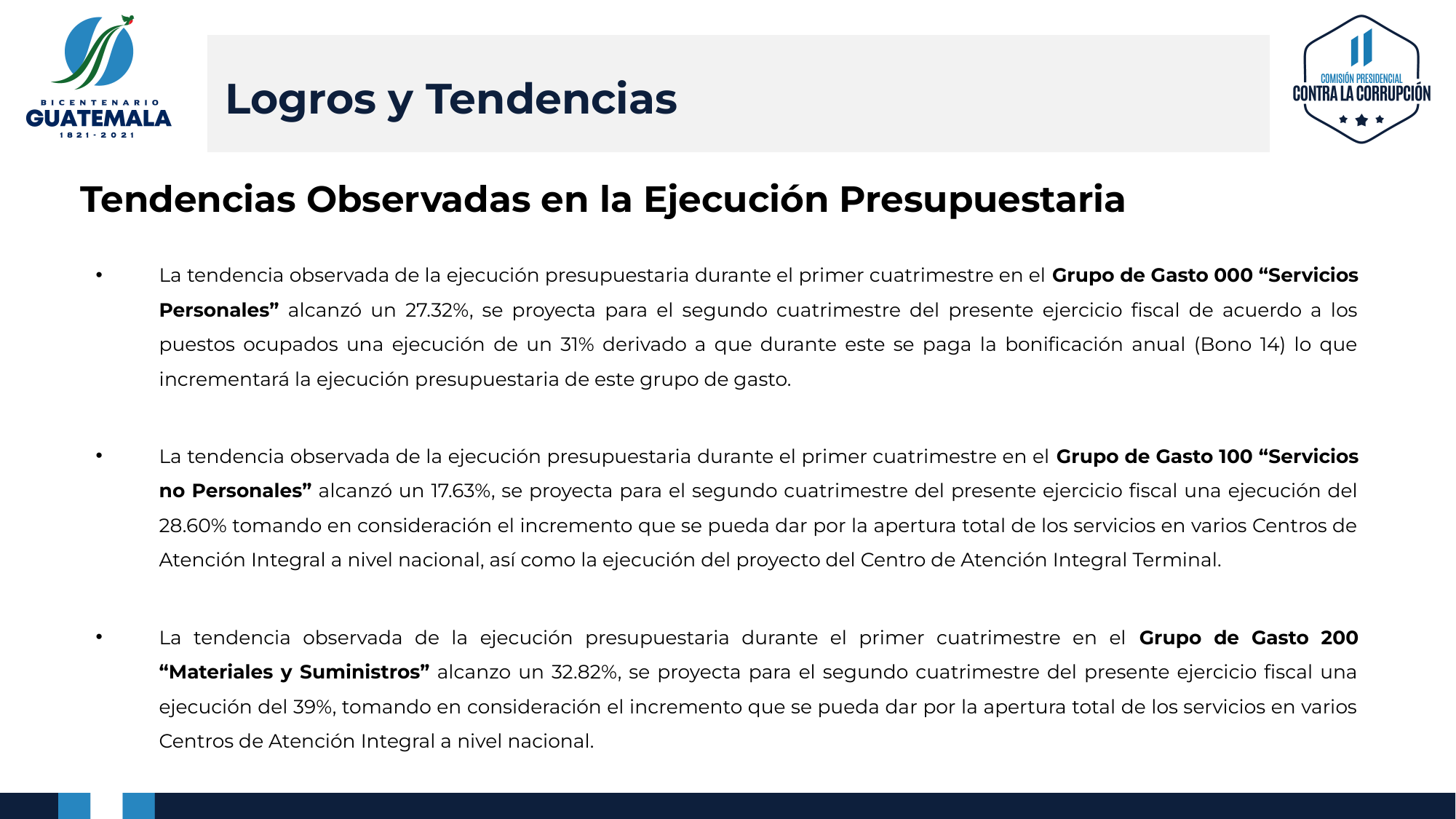

# Logros y Tendencias
Tendencias Observadas en la Ejecución Presupuestaria

La tendencia observada de la ejecución presupuestaria durante el primer cuatrimestre en el Grupo de Gasto 000 “Servicios Personales” alcanzó un 27.32%, se proyecta para el segundo cuatrimestre del presente ejercicio fiscal de acuerdo a los puestos ocupados una ejecución de un 31% derivado a que durante este se paga la bonificación anual (Bono 14) lo que incrementará la ejecución presupuestaria de este grupo de gasto.

La tendencia observada de la ejecución presupuestaria durante el primer cuatrimestre en el Grupo de Gasto 100 “Servicios no Personales” alcanzó un 17.63%, se proyecta para el segundo cuatrimestre del presente ejercicio fiscal una ejecución del 28.60% tomando en consideración el incremento que se pueda dar por la apertura total de los servicios en varios Centros de Atención Integral a nivel nacional, así como la ejecución del proyecto del Centro de Atención Integral Terminal.

La tendencia observada de la ejecución presupuestaria durante el primer cuatrimestre en el Grupo de Gasto 200 “Materiales y Suministros” alcanzo un 32.82%, se proyecta para el segundo cuatrimestre del presente ejercicio fiscal una ejecución del 39%, tomando en consideración el incremento que se pueda dar por la apertura total de los servicios en varios Centros de Atención Integral a nivel nacional.